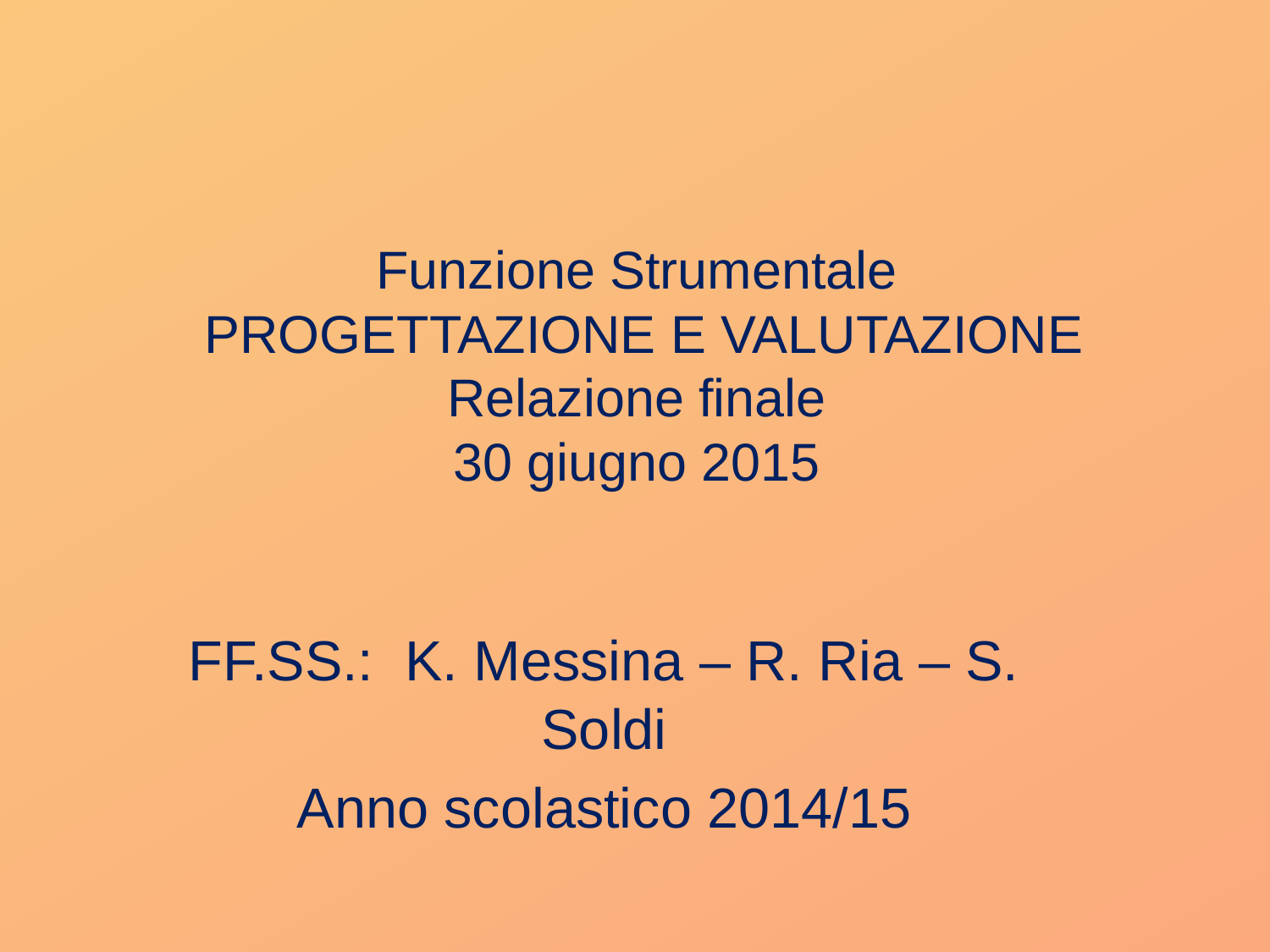

# Funzione Strumentale PROGETTAZIONE E VALUTAZIONE Relazione finale 30 giugno 2015

FF.SS.:  K. Messina – R. Ria – S. Soldi
Anno scolastico 2014/15